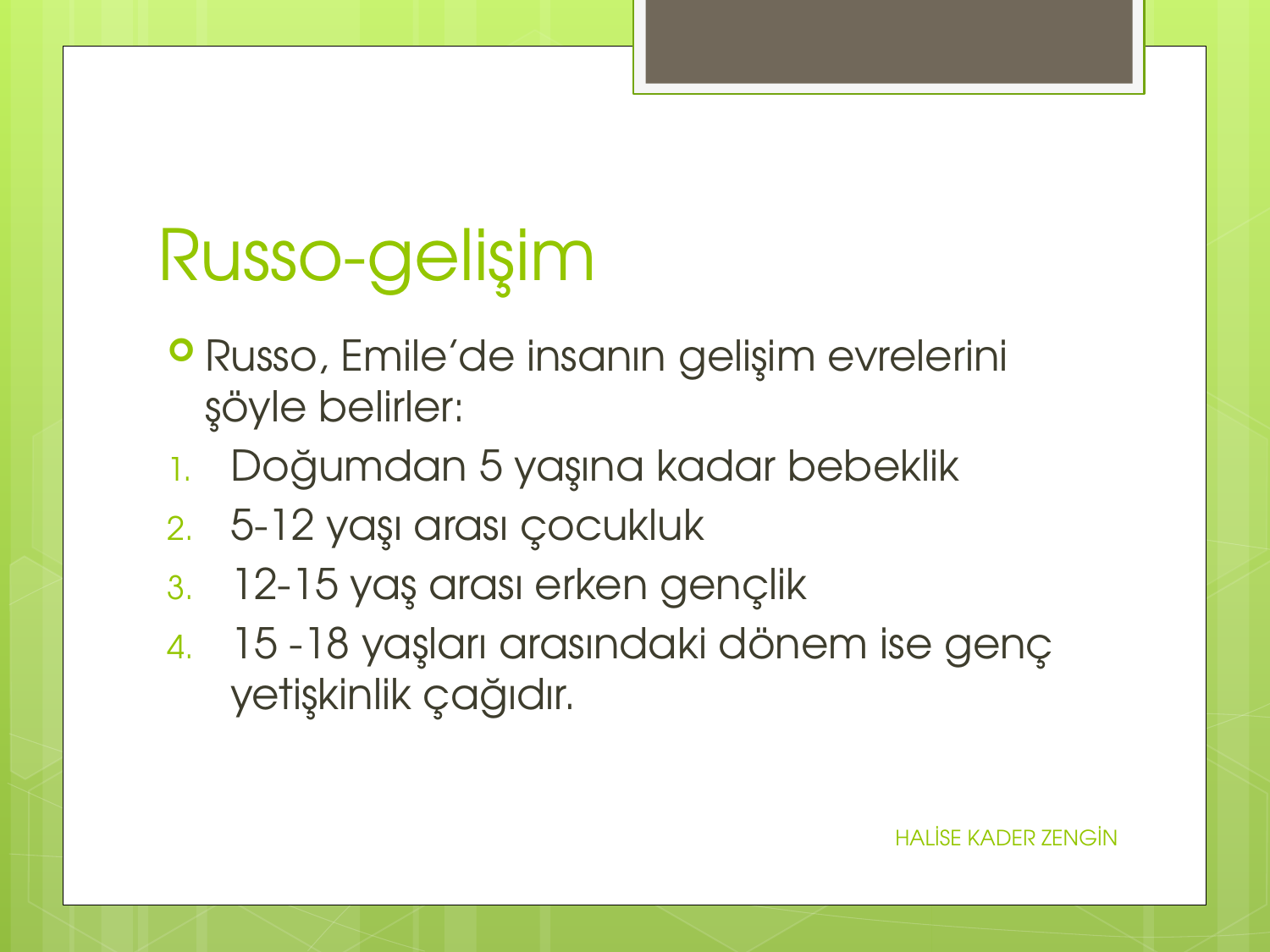

# Russo-gelişim
Russo, Emile’de insanın gelişim evrelerini şöyle belirler:
Doğumdan 5 yaşına kadar bebeklik
5-12 yaşı arası çocukluk
12-15 yaş arası erken gençlik
15 -18 yaşları arasındaki dönem ise genç yetişkinlik çağıdır.
HALİSE KADER ZENGİN